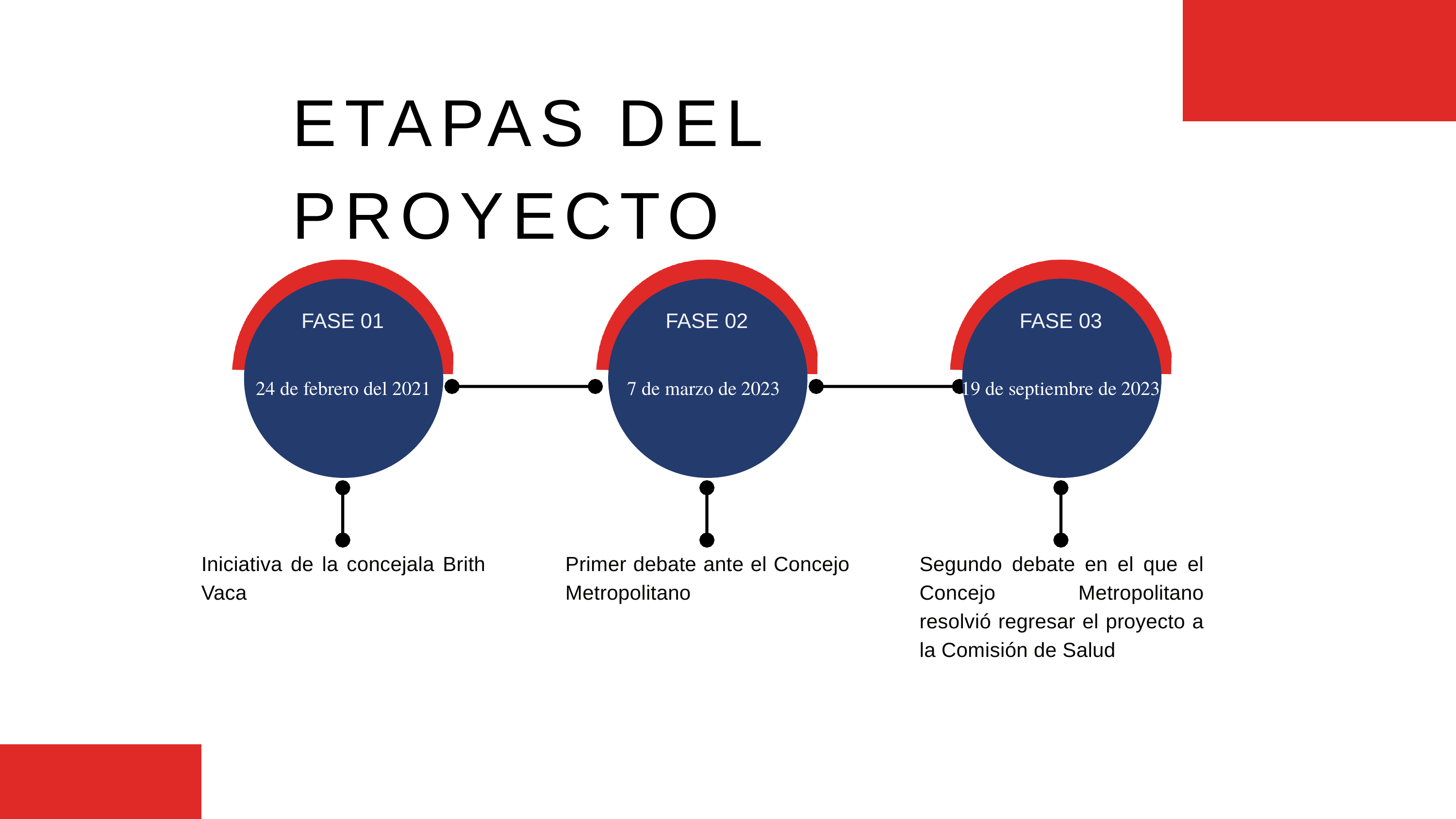

ETAPAS DEL PROYECTO

FASE 01
FASE 02
FASE 03
24 de febrero del 2021
7 de marzo de 2023
19 de septiembre de 2023

Iniciativa de la concejala Brith Vaca
Primer debate ante el Concejo Metropolitano
Segundo debate en el que el Concejo Metropolitano resolvió regresar el proyecto a la Comisión de Salud